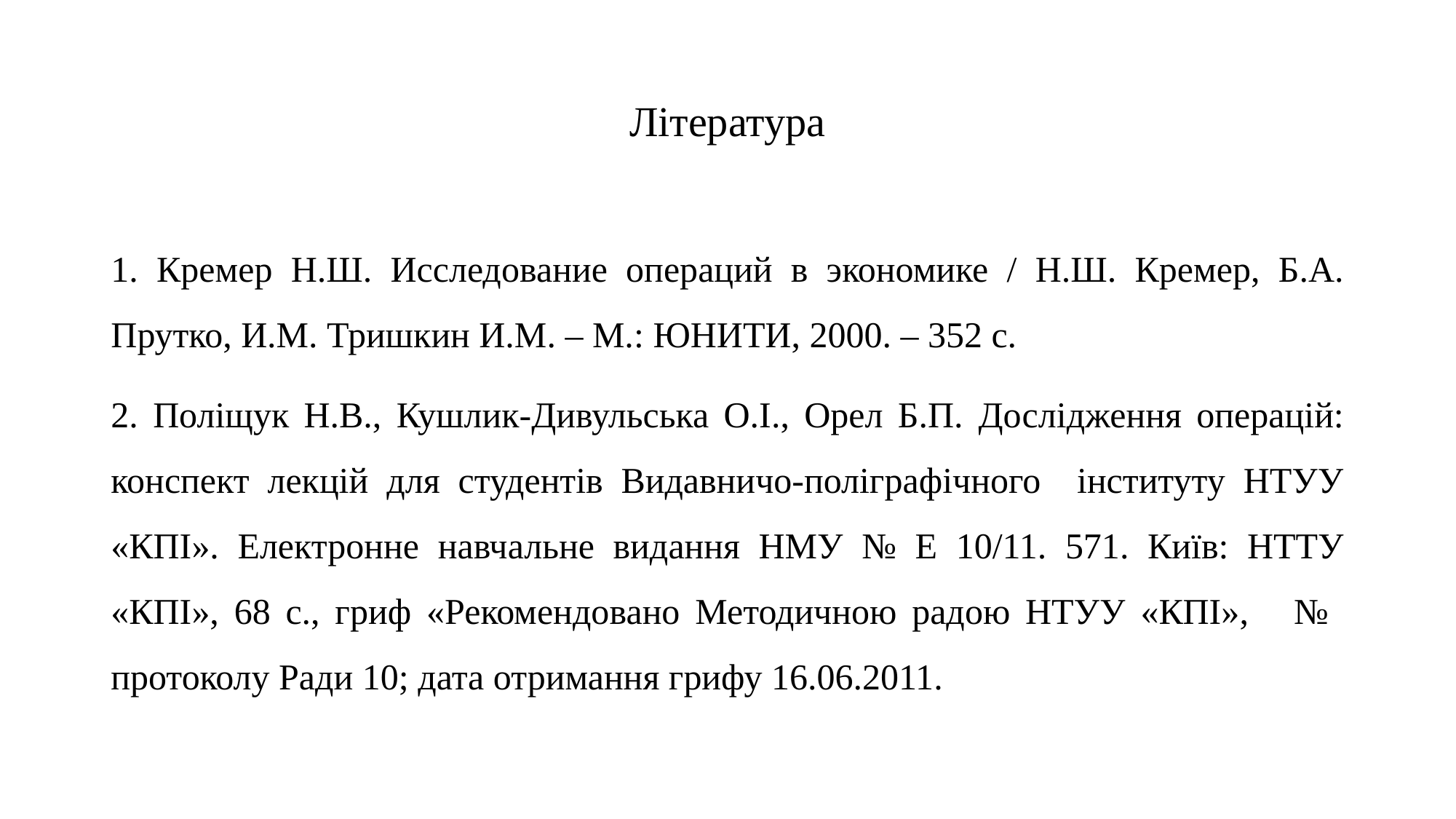

# Література
1. Кремер Н.Ш. Исследование операций в экономике / Н.Ш. Кремер, Б.А. Прутко, И.М. Тришкин И.М. – М.: ЮНИТИ, 2000. – 352 с.
2. Поліщук Н.В., Кушлик-Дивульська О.І., Орел Б.П. Дослідження операцій: конспект лекцій для студентів Видавничо-поліграфічного  інституту НТУУ «КПІ». Електронне навчальне видання НМУ № Е 10/11. 571. Київ: НТТУ «КПІ», 68 с., гриф «Рекомендованo Методичною радою НТУУ «КПІ»,   №  протоколу Ради 10; дата отримання грифу 16.06.2011.